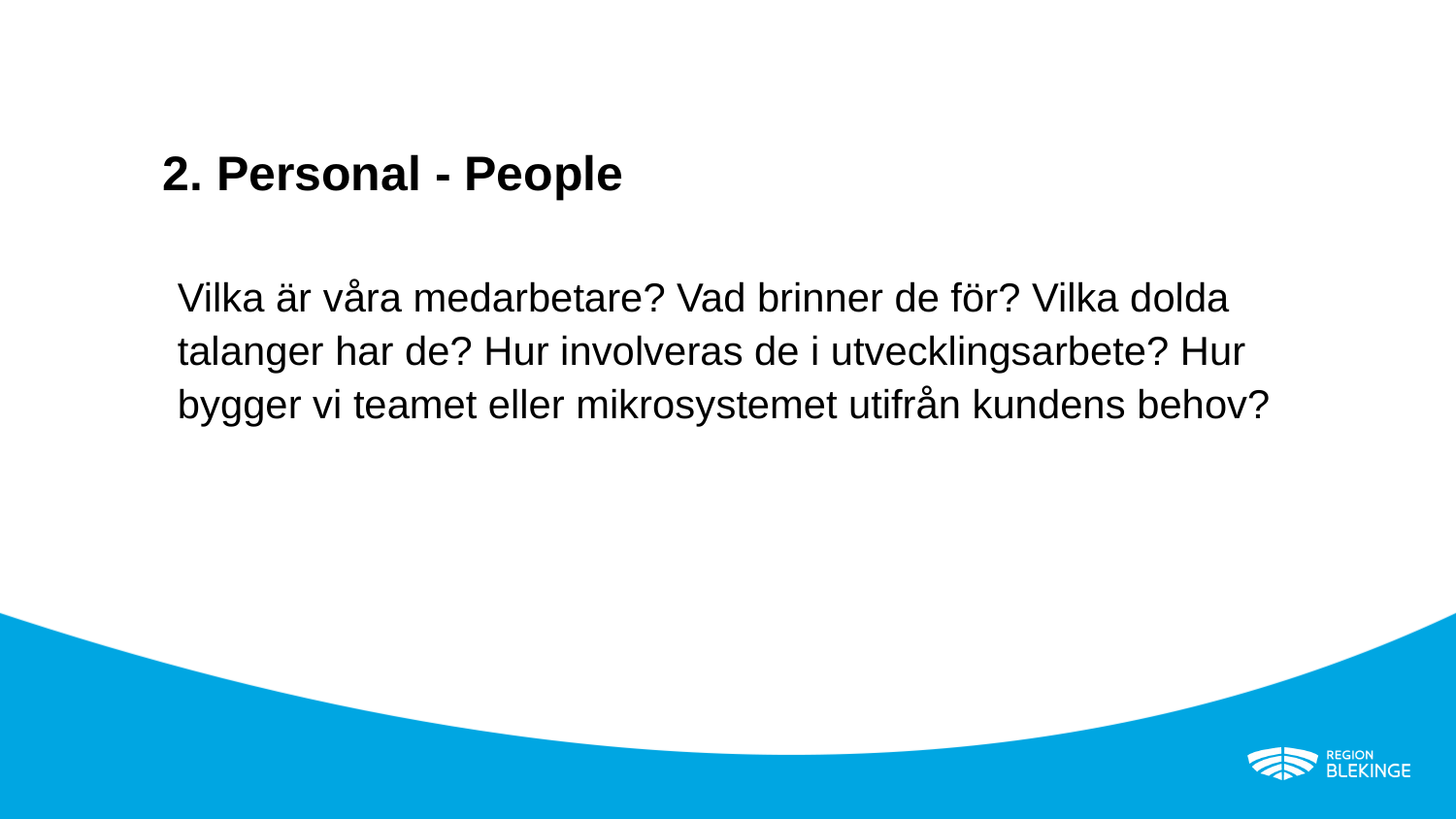

#
2. Personal - People
Vilka är våra medarbetare? Vad brinner de för? Vilka dolda talanger har de? Hur involveras de i utvecklingsarbete? Hur bygger vi teamet eller mikrosystemet utifrån kundens behov?